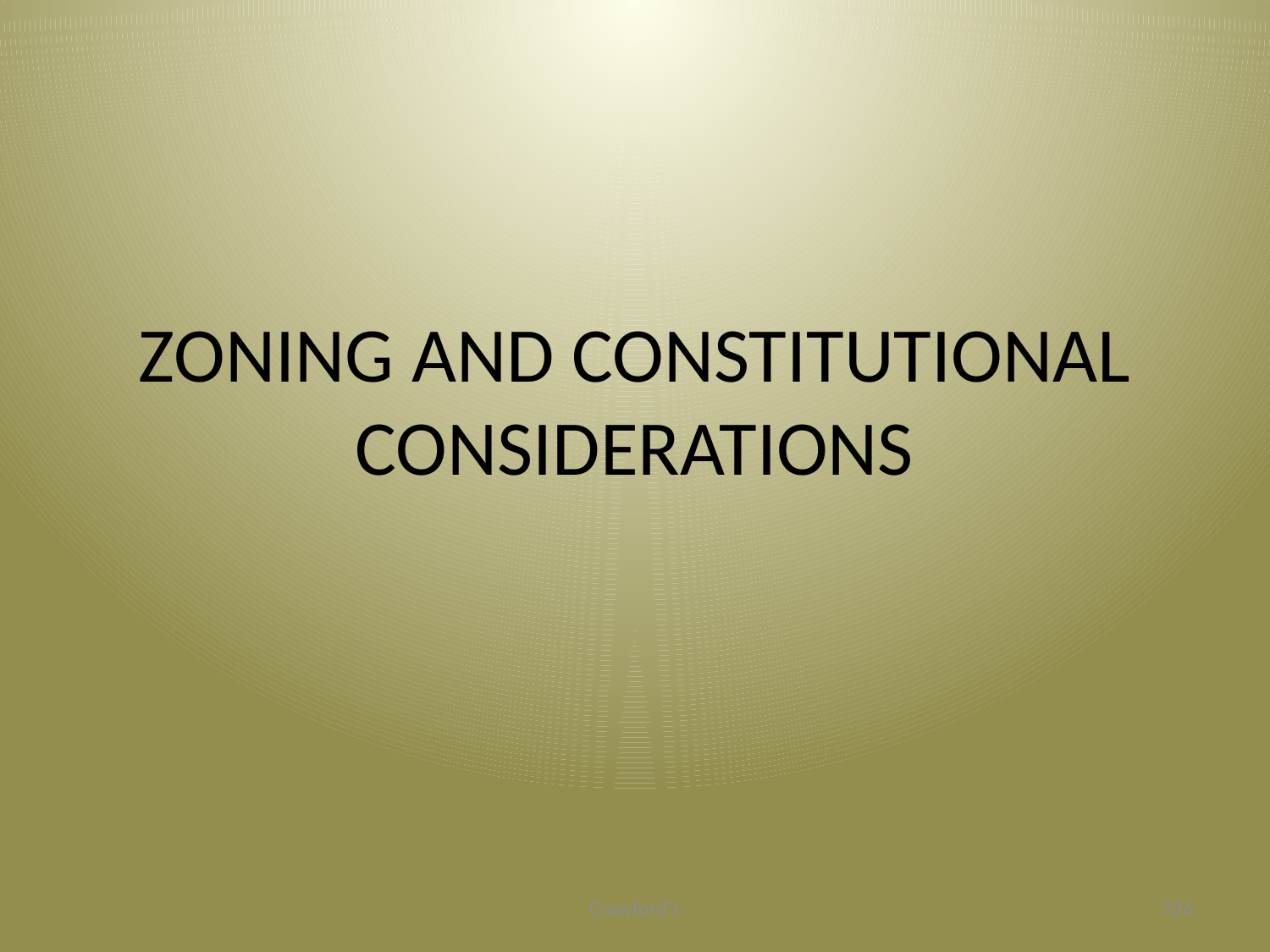

# ZONING AND CONSTITUTIONAL CONSIDERATIONS

Crawford's
226